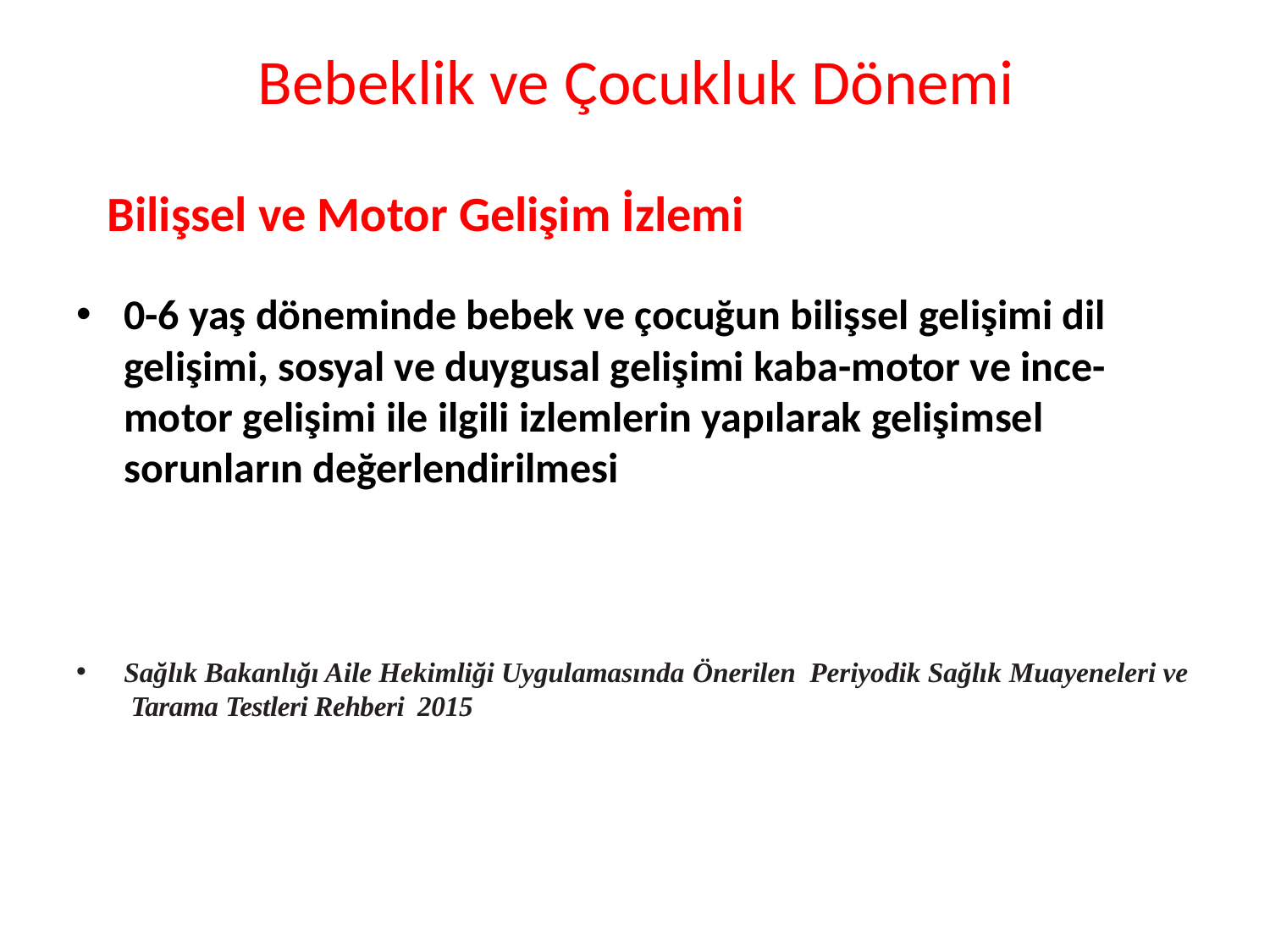

# Bebeklik ve Çocukluk Dönemi
Bilişsel ve Motor Gelişim İzlemi

0-6 yaş döneminde bebek ve çocuğun bilişsel gelişimi dil gelişimi, sosyal ve duygusal gelişimi kaba-motor ve ince-motor gelişimi ile ilgili izlemlerin yapılarak gelişimsel sorunların değerlendirilmesi

Sağlık Bakanlığı Aile Hekimliği Uygulamasında Önerilen  Periyodik Sağlık Muayeneleri ve  Tarama Testleri Rehberi  2015